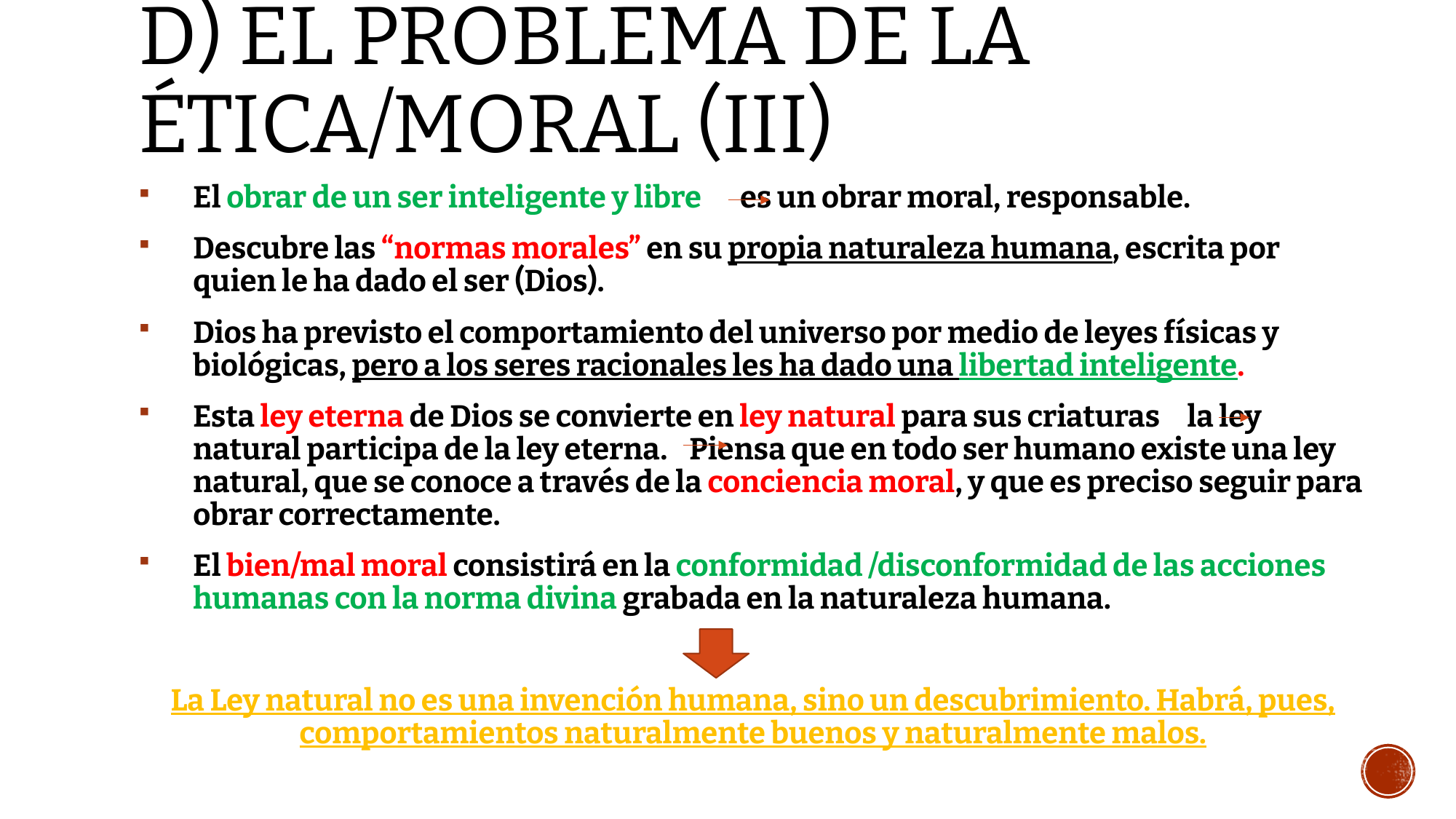

# D) El problema de la ética/moral (III)
El obrar de un ser inteligente y libre       es un obrar moral, responsable.
Descubre las “normas morales” en su propia naturaleza humana, escrita por quien le ha dado el ser (Dios).
Dios ha previsto el comportamiento del universo por medio de leyes físicas y biológicas, pero a los seres racionales les ha dado una libertad inteligente.
Esta ley eterna de Dios se convierte en ley natural para sus criaturas     la ley natural participa de la ley eterna.    Piensa que en todo ser humano existe una ley natural, que se conoce a través de la conciencia moral, y que es preciso seguir para obrar correctamente.
El bien/mal moral consistirá en la conformidad /disconformidad de las acciones humanas con la norma divina grabada en la naturaleza humana.

La Ley natural no es una invención humana, sino un descubrimiento. Habrá, pues, comportamientos naturalmente buenos y naturalmente malos.